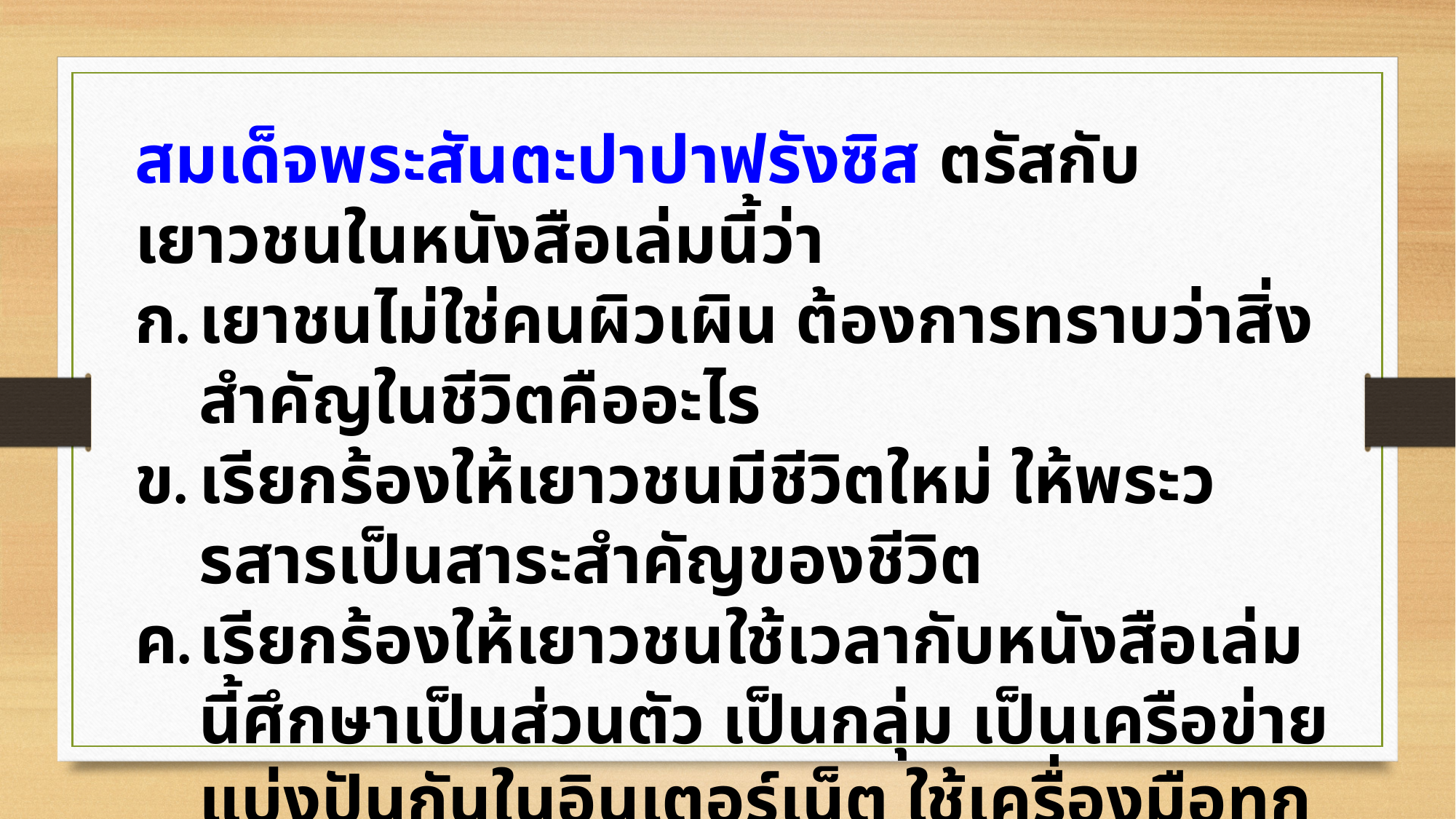

สมเด็จพระสันตะปาปาฟรังซิส ตรัสกับเยาวชนในหนังสือเล่มนี้ว่า
ก.	เยาชนไม่ใช่คนผิวเผิน ต้องการทราบว่าสิ่งสำคัญในชีวิตคืออะไร
ข.	เรียกร้องให้เยาวชนมีชีวิตใหม่ ให้พระวรสารเป็นสาระสำคัญของชีวิต
ค.	เรียกร้องให้เยาวชนใช้เวลากับหนังสือเล่มนี้ศึกษาเป็นส่วนตัว เป็นกลุ่ม เป็นเครือข่าย แบ่งปันกันในอินเตอร์เน็ต ใช้เครื่องมือทุกชนิดเพื่อพูดคุยเรื่องความเชื่อ